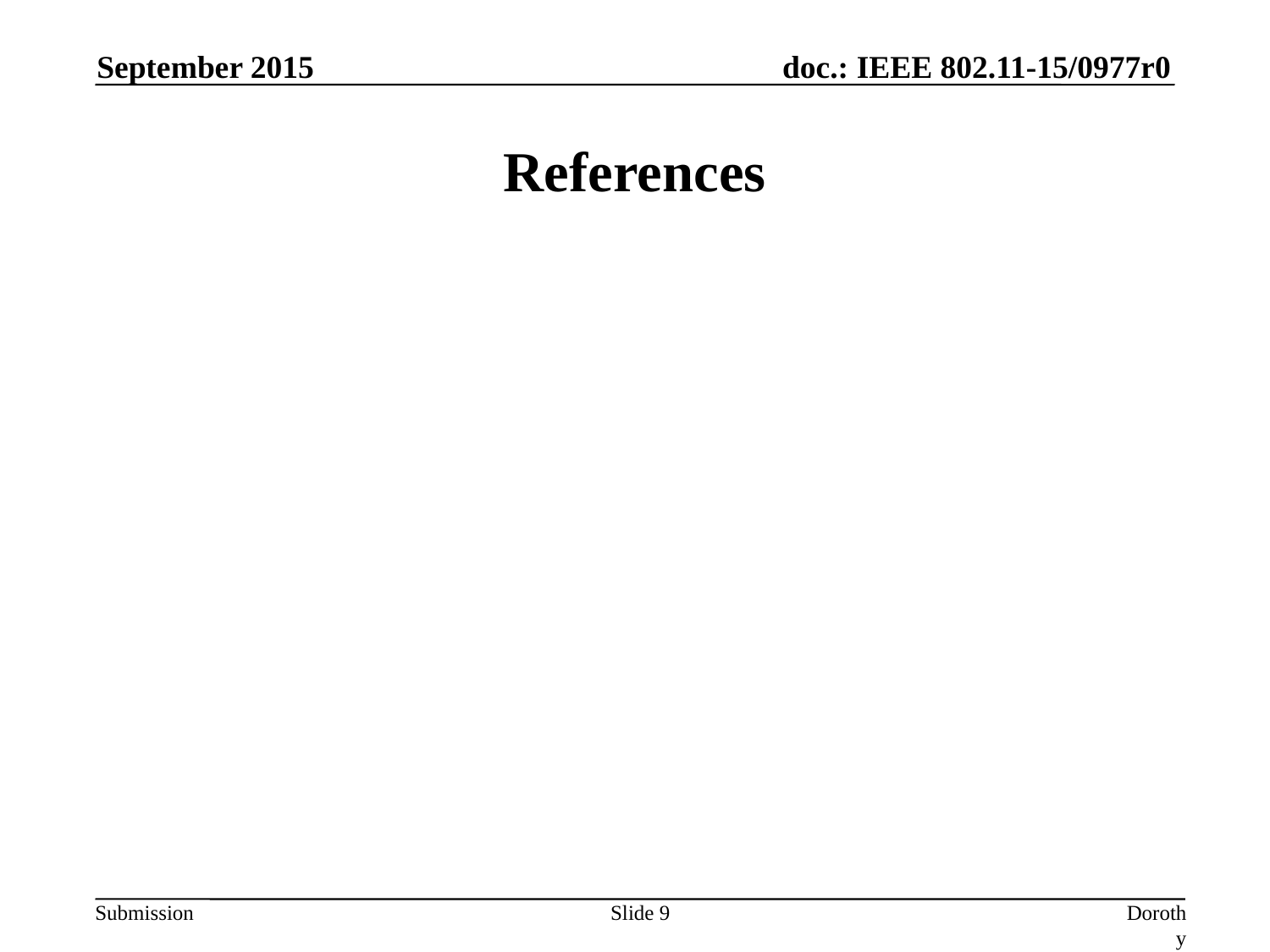

September 2015
# References

Slide 9
Dorothy Stanley, HP-Aruba Networks